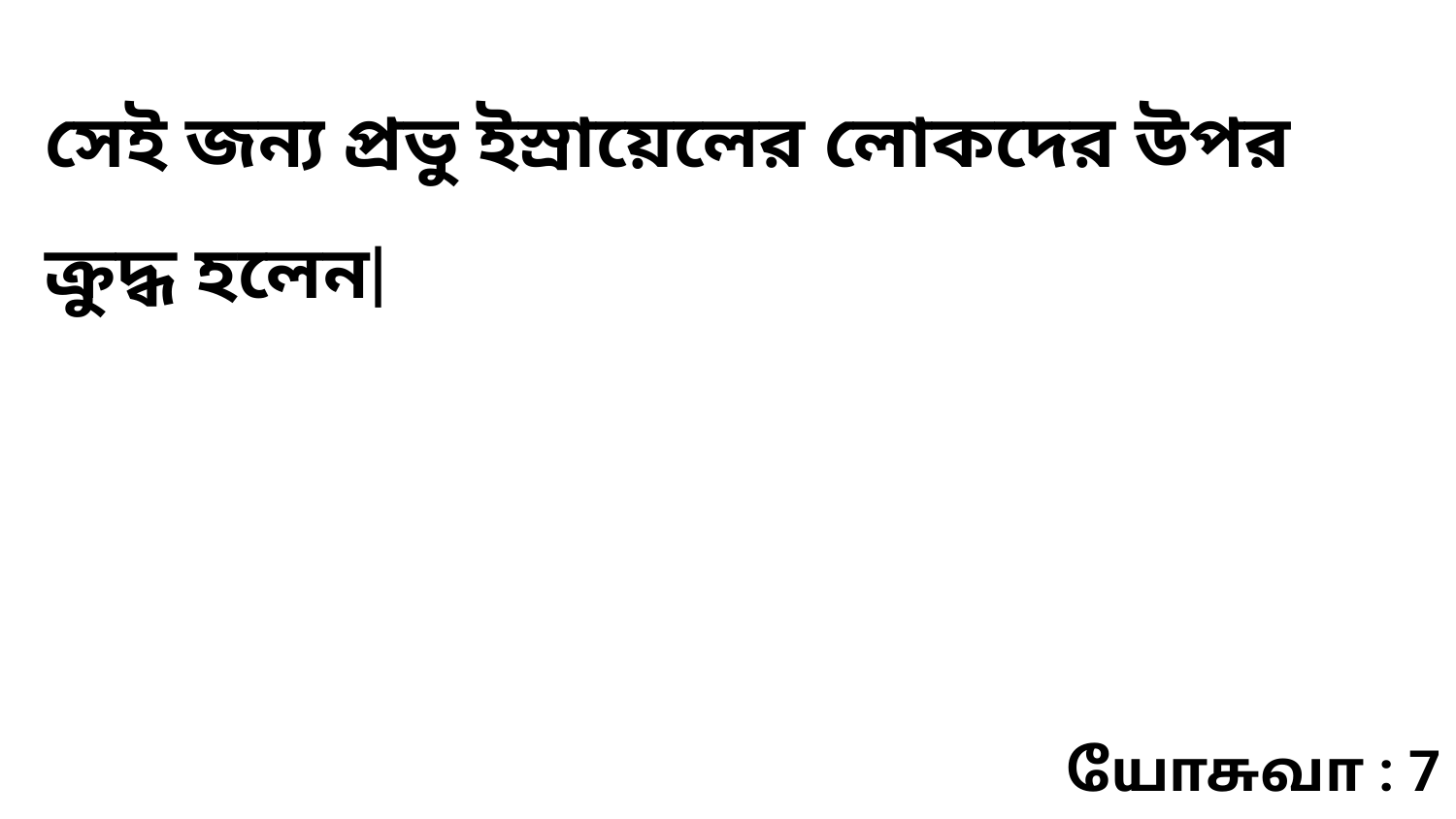

সেই জন্য প্রভু ইস্রায়েলের লোকদের উপর ক্রুদ্ধ হলেন|
யோசுவா : 7